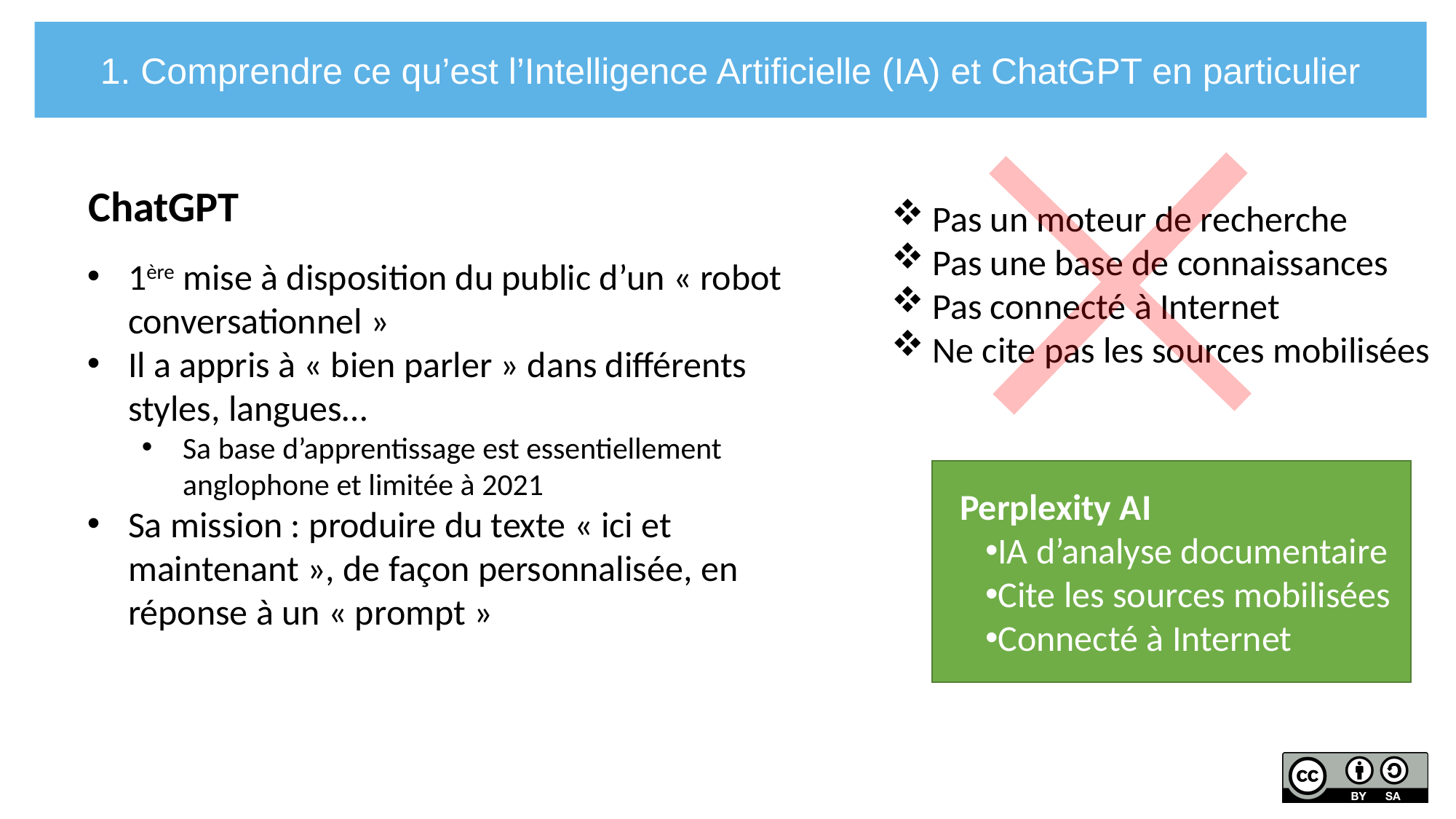

1. Comprendre ce qu’est l’Intelligence Artificielle (IA) et ChatGPT en particulier

ChatGPT
Pas un moteur de recherche
Pas une base de connaissances
Pas connecté à Internet
Ne cite pas les sources mobilisées
1ère mise à disposition du public d’un « robot conversationnel »
Il a appris à « bien parler » dans différents styles, langues…
Sa base d’apprentissage est essentiellement anglophone et limitée à 2021
Sa mission : produire du texte « ici et maintenant », de façon personnalisée, en réponse à un « prompt »
Perplexity AI
IA d’analyse documentaire
Cite les sources mobilisées
Connecté à Internet